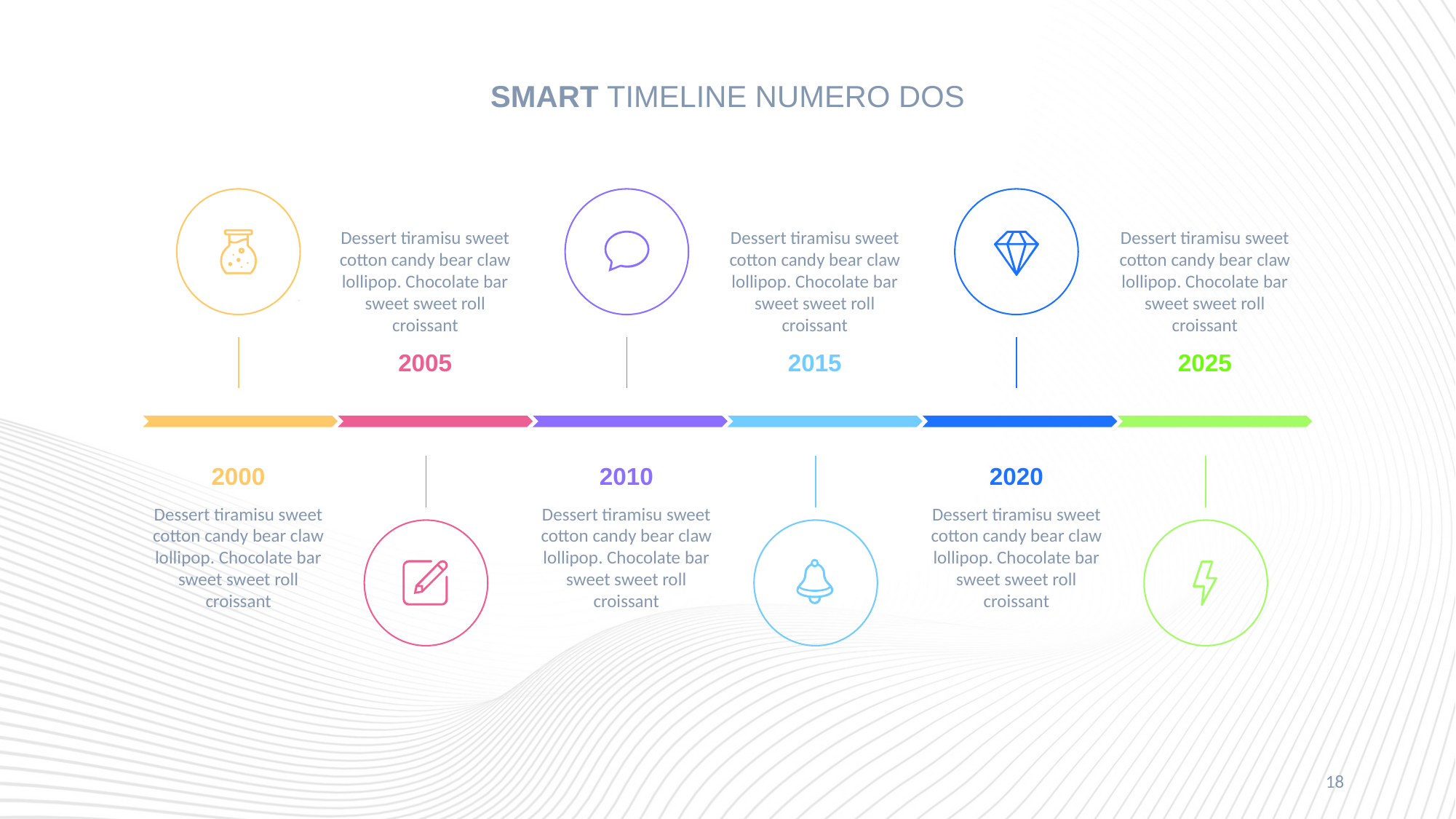

# SMART TIMELINE NUMERO DOS

Dessert tiramisu sweet cotton candy bear claw lollipop. Chocolate bar sweet sweet roll croissant

2005
Dessert tiramisu sweet cotton candy bear claw lollipop. Chocolate bar sweet sweet roll croissant

2015
Dessert tiramisu sweet cotton candy bear claw lollipop. Chocolate bar sweet sweet roll croissant

2025

2000

Dessert tiramisu sweet cotton candy bear claw lollipop. Chocolate bar sweet sweet roll croissant
2010

Dessert tiramisu sweet cotton candy bear claw lollipop. Chocolate bar sweet sweet roll croissant
2020

Dessert tiramisu sweet cotton candy bear claw lollipop. Chocolate bar sweet sweet roll croissant

18